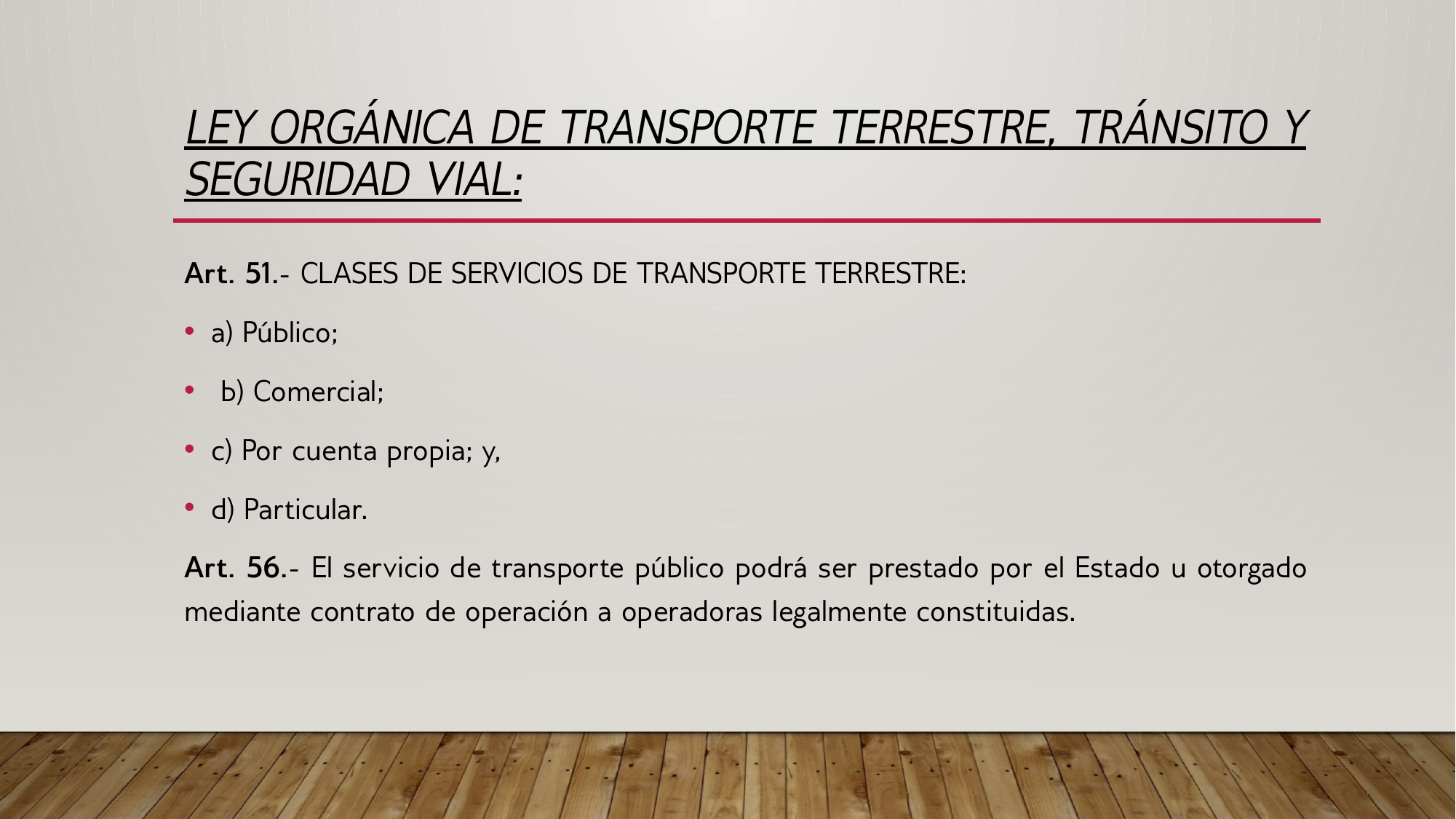

# LEY Orgánica DE TRANSPORTE TERRESTRE, Tránsito Y SEGURIDAD VIAL:
Art. 51.- CLASES DE SERVICIOS DE TRANSPORTE TERRESTRE:
a) Público;
 b) Comercial;
c) Por cuenta propia; y,
d) Particular.
Art. 56.- El servicio de transporte público podrá ser prestado por el Estado u otorgado mediante contrato de operación a operadoras legalmente constituidas.